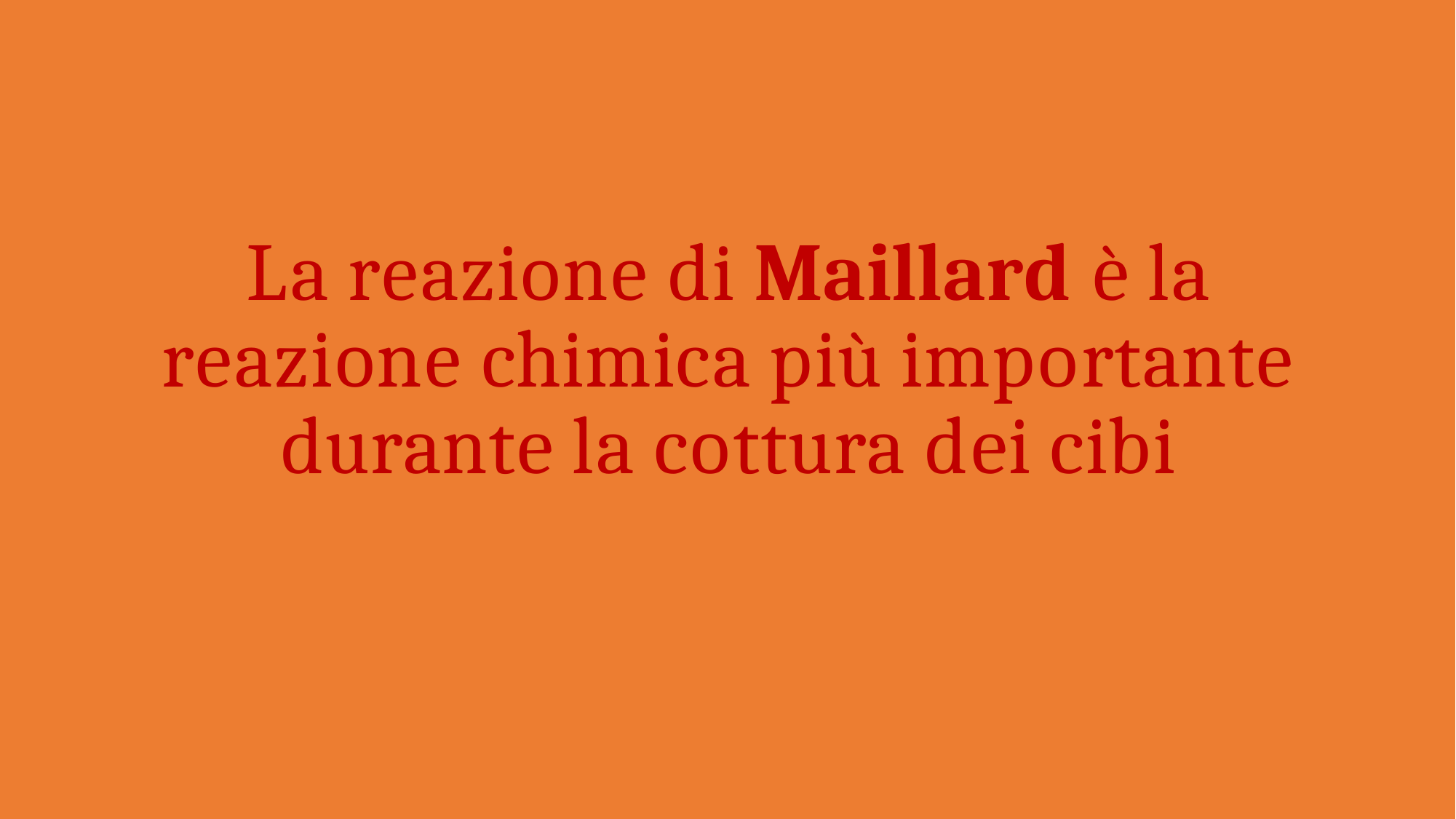

# La reazione di Maillard è la reazione chimica più importante durante la cottura dei cibi